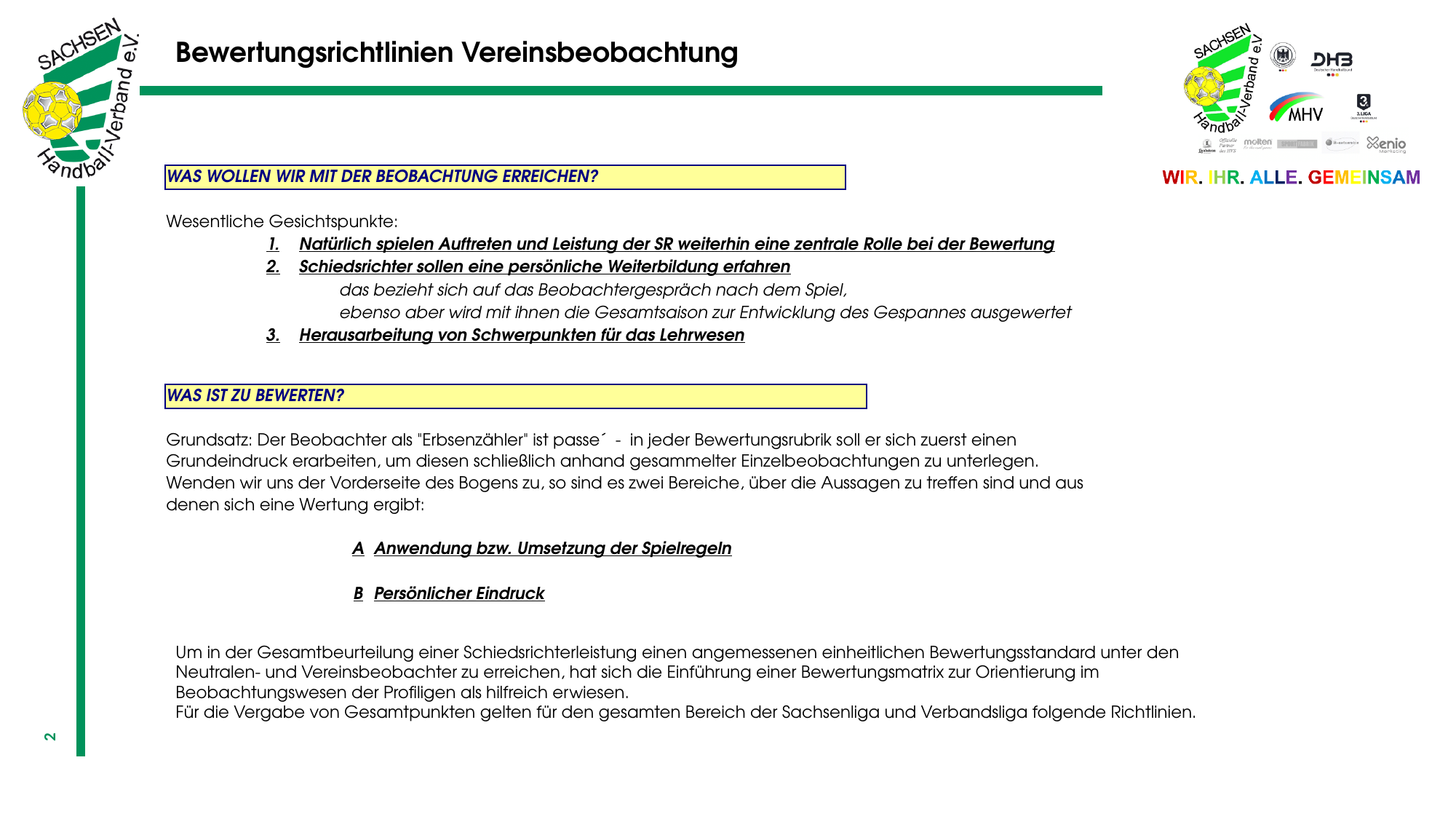

# Bewertungsrichtlinien Vereinsbeobachtung
| WAS WOLLEN WIR MIT DER BEOBACHTUNG ERREICHEN? |  |  |  |  |  |  |  |  |  |  |  |  |  |  |  |  |  |  |  |  |  |  |  |  |
| --- | --- | --- | --- | --- | --- | --- | --- | --- | --- | --- | --- | --- | --- | --- | --- | --- | --- | --- | --- | --- | --- | --- | --- | --- |
|  |  |  |  |  |  |  |  |  |  |  |  |  |  |  |  |  |  |  |  |  |  |  |  |  |
| Wesentliche Gesichtspunkte: |  |  |  |  |  |  |  |  |  |  |  |  |  |  |  |  |  |  |  |  |  |  |  |  |
|  |  | 1. | Natürlich spielen Auftreten und Leistung der SR weiterhin eine zentrale Rolle bei der Bewertung |  |  |  |  |  |  |  |  |  |  |  |  |  |  |  |  |  |  |  |  |  |
|  |  | 2. | Schiedsrichter sollen eine persönliche Weiterbildung erfahren |  |  |  |  |  |  |  |  |  |  |  |  |  |  |  |  |  |  |  |  |  |
|  |  |  |  | das bezieht sich auf das Beobachtergespräch nach dem Spiel, |  |  |  |  |  |  |  |  |  |  |  |  |  |  |  |  |  |  |  |  |
|  |  |  |  | ebenso aber wird mit ihnen die Gesamtsaison zur Entwicklung des Gespannes ausgewertet |  |  |  |  |  |  |  |  |  |  |  |  |  |  |  |  |  |  |  |  |
|  |  | 3. | Herausarbeitung von Schwerpunkten für das Lehrwesen |  |  |  |  |  |  |  |  |  |  |  |  |  |  |  |  |  |  |  |  |  |
| WAS IST ZU BEWERTEN? |  |  |  |  |  |  |  |  |  |  |  |  |  |  |  |  |  |  |  |  |  |  |  |  |
| --- | --- | --- | --- | --- | --- | --- | --- | --- | --- | --- | --- | --- | --- | --- | --- | --- | --- | --- | --- | --- | --- | --- | --- | --- |
|  |  |  |  |  |  |  |  |  |  |  |  |  |  |  |  |  |  |  |  |  |  |  |  |  |
| Grundsatz: Der Beobachter als "Erbsenzähler" ist passe´ - in jeder Bewertungsrubrik soll er sich zuerst einen |  |  |  |  |  |  |  |  |  |  |  |  |  |  |  |  |  |  |  |  |  |  |  |  |
| Grundeindruck erarbeiten, um diesen schließlich anhand gesammelter Einzelbeobachtungen zu unterlegen. |  |  |  |  |  |  |  |  |  |  |  |  |  |  |  |  |  |  |  |  |  |  |  |  |
| Wenden wir uns der Vorderseite des Bogens zu, so sind es zwei Bereiche, über die Aussagen zu treffen sind und aus |  |  |  |  |  |  |  |  |  |  |  |  |  |  |  |  |  |  |  |  |  |  |  |  |
| denen sich eine Wertung ergibt: |  |  |  |  |  |  |  |  |  |  |  |  |  |  |  |  |  |  |  |  |  |  |  |  |
|  |  |  |  |  |  |  |  |  |  |  |  |  |  |  |  |  |  |  |  |  |  |  |  |  |
|  |  |  |  | A | Anwendung bzw. Umsetzung der Spielregeln |  |  |  |  |  |  |  |  |  |  |  |  |  |  |  |  |  |  |  |
|  |  |  |  |  |  |  |  |  |  |  |  |  |  |  |  |  |  |  |  |  |  |  |  |  |
|  |  |  |  | B | Persönlicher Eindruck |  |  |  |  |  |  |  |  |  |  |  |  |  |  |  |  |  |  |  |
Um in der Gesamtbeurteilung einer Schiedsrichterleistung einen angemessenen einheitlichen Bewertungsstandard unter den Neutralen- und Vereinsbeobachter zu erreichen, hat sich die Einführung einer Bewertungsmatrix zur Orientierung im Beobachtungswesen der Profiligen als hilfreich erwiesen.
Für die Vergabe von Gesamtpunkten gelten für den gesamten Bereich der Sachsenliga und Verbandsliga folgende Richtlinien.
2